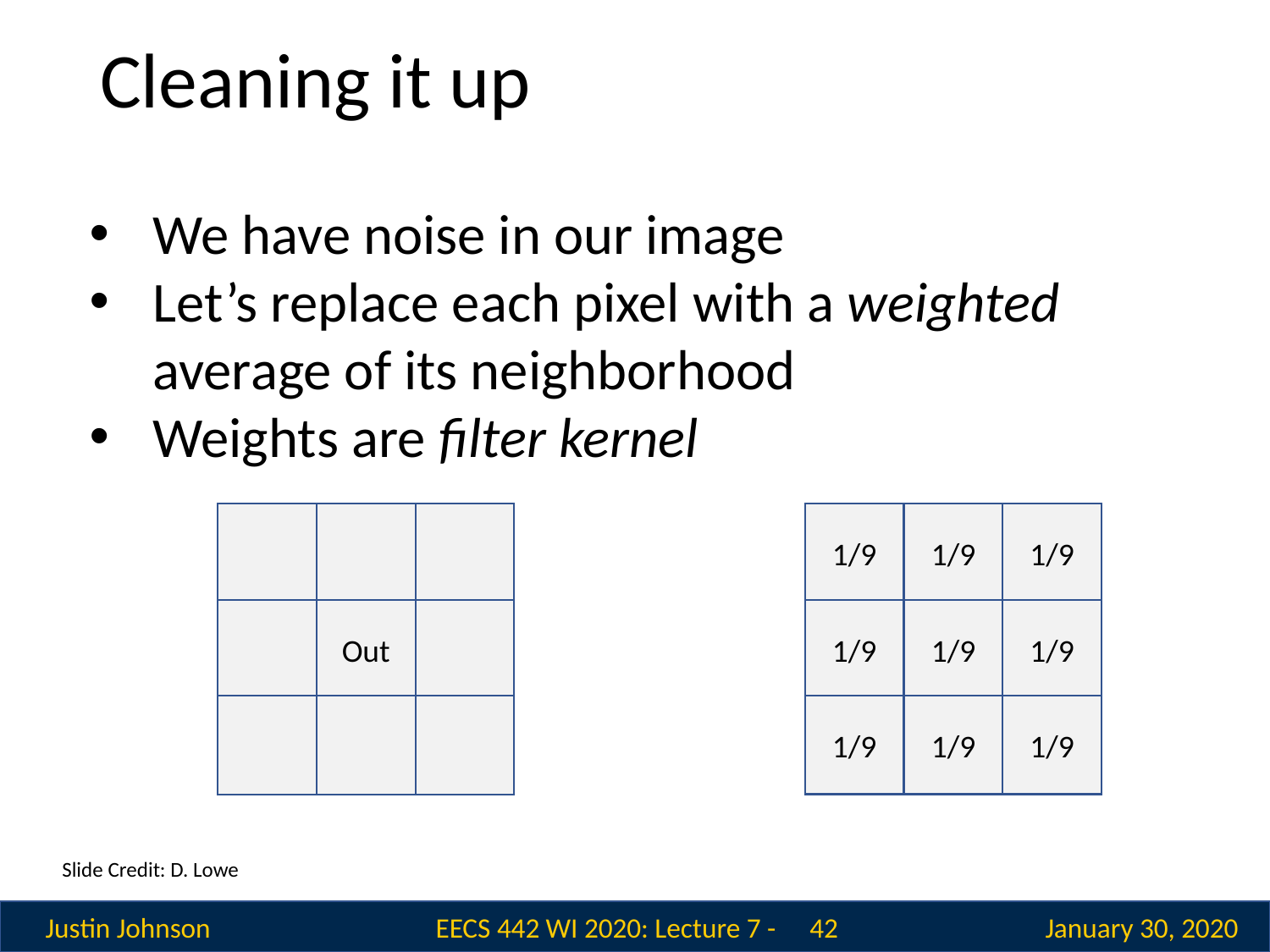

# Cleaning it up
We have noise in our image
Let’s replace each pixel with a weighted average of its neighborhood
Weights are filter kernel
1/9
1/9
1/9
1/9
1/9
1/9
1/9
1/9
1/9

Out

Slide Credit: D. Lowe
  42